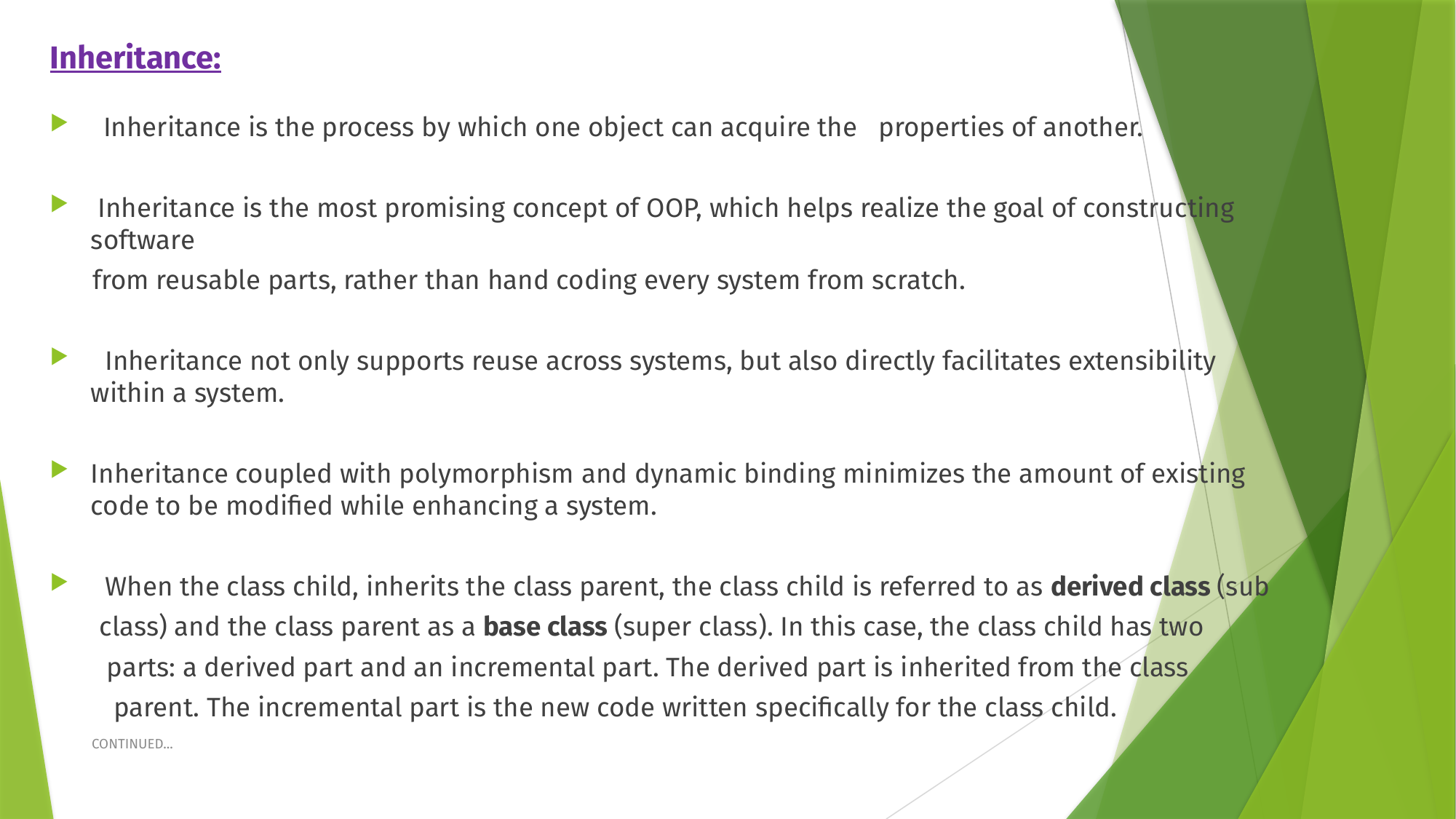

Inheritance:

  Inheritance is the process by which one object can acquire the   properties of another.

 Inheritance is the most promising concept of OOP, which helps realize the goal of constructing software
      from reusable parts, rather than hand coding every system from scratch.

  Inheritance not only supports reuse across systems, but also directly facilitates extensibility within a system.

Inheritance coupled with polymorphism and dynamic binding minimizes the amount of existing code to be modified while enhancing a system.

  When the class child, inherits the class parent, the class child is referred to as derived class (sub
       class) and the class parent as a base class (super class). In this case, the class child has two
        parts: a derived part and an incremental part. The derived part is inherited from the class
         parent. The incremental part is the new code written specifically for the class child.
CONTINUED...